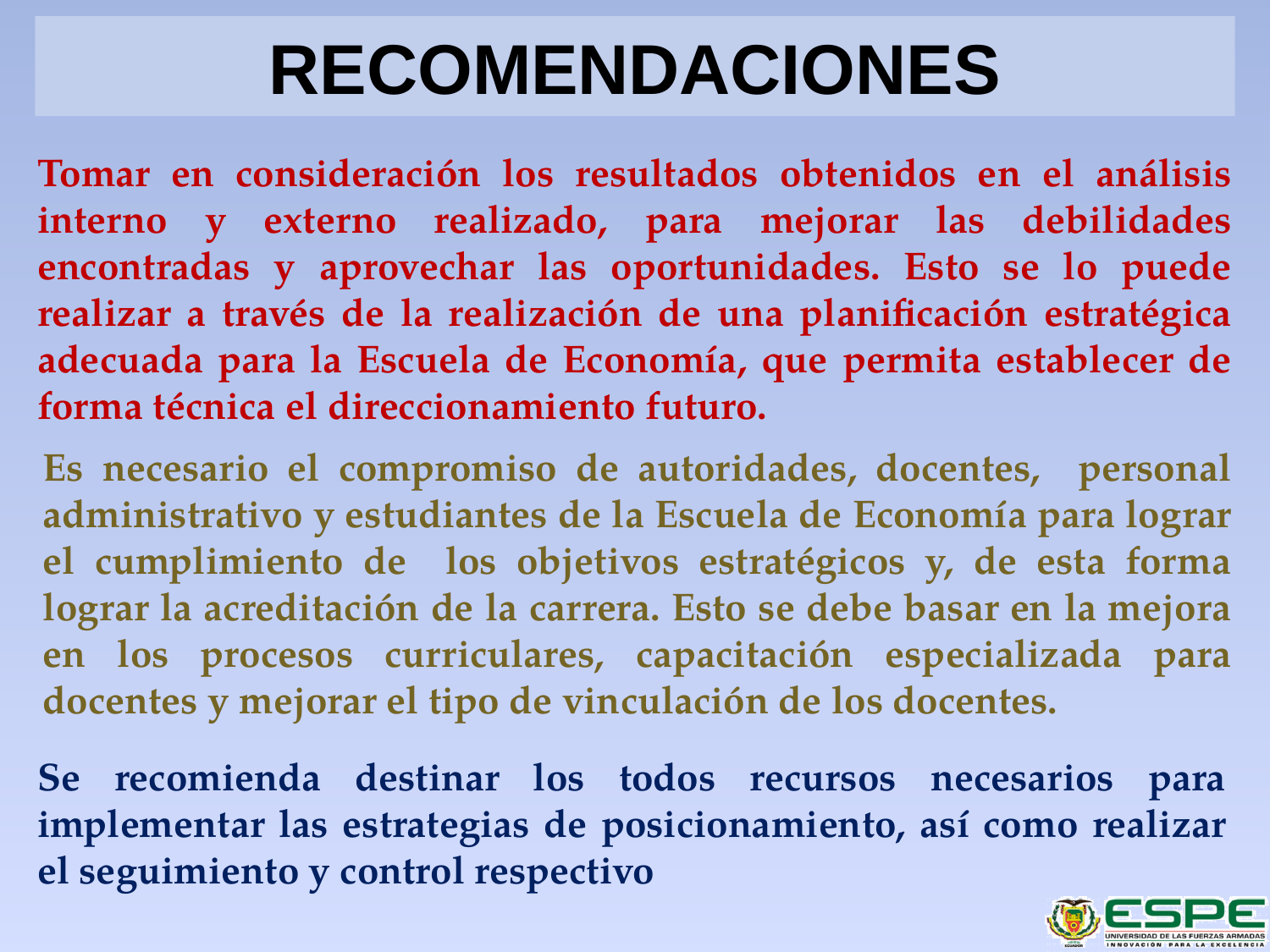

# RECOMENDACIONES
Tomar en consideración los resultados obtenidos en el análisis interno y externo realizado, para mejorar las debilidades encontradas y aprovechar las oportunidades. Esto se lo puede realizar a través de la realización de una planificación estratégica adecuada para la Escuela de Economía, que permita establecer de forma técnica el direccionamiento futuro.
Es necesario el compromiso de autoridades, docentes,  personal administrativo y estudiantes de la Escuela de Economía para lograr el cumplimiento de  los objetivos estratégicos y, de esta forma lograr la acreditación de la carrera. Esto se debe basar en la mejora en los procesos curriculares, capacitación especializada para docentes y mejorar el tipo de vinculación de los docentes.
Se recomienda destinar los todos recursos necesarios para implementar las estrategias de posicionamiento, así como realizar el seguimiento y control respectivo